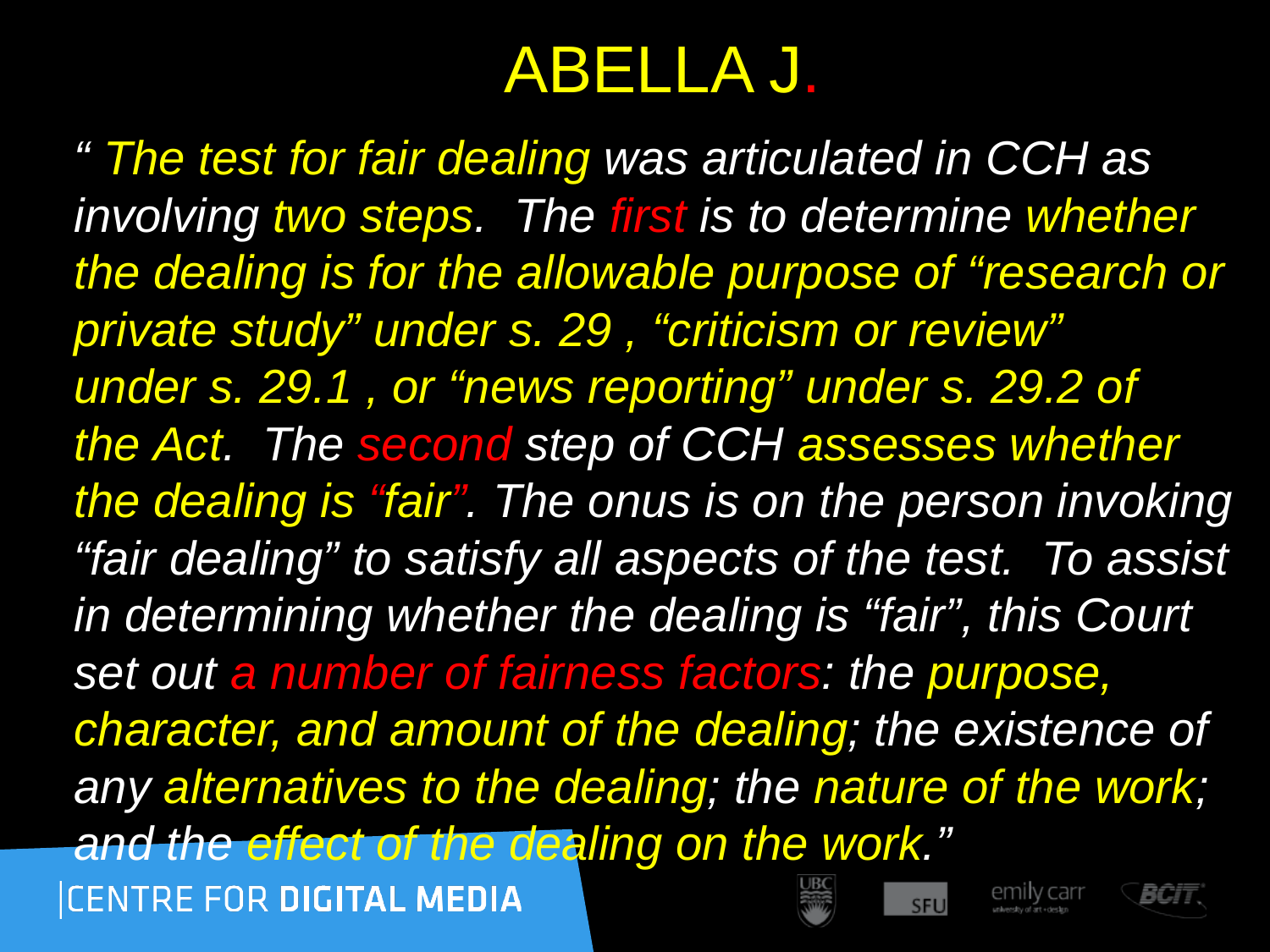

# Abella J.
“ The test for fair dealing was articulated in CCH as involving two steps.  The first is to determine whether the dealing is for the allowable purpose of “research or private study” under s. 29 , “criticism or review” under s. 29.1 , or “news reporting” under s. 29.2 of the Act.  The second step of CCH assesses whether the dealing is “fair”. The onus is on the person invoking “fair dealing” to satisfy all aspects of the test.  To assist in determining whether the dealing is “fair”, this Court set out a number of fairness factors: the purpose, character, and amount of the dealing; the existence of any alternatives to the dealing; the nature of the work; and the effect of the dealing on the work.”